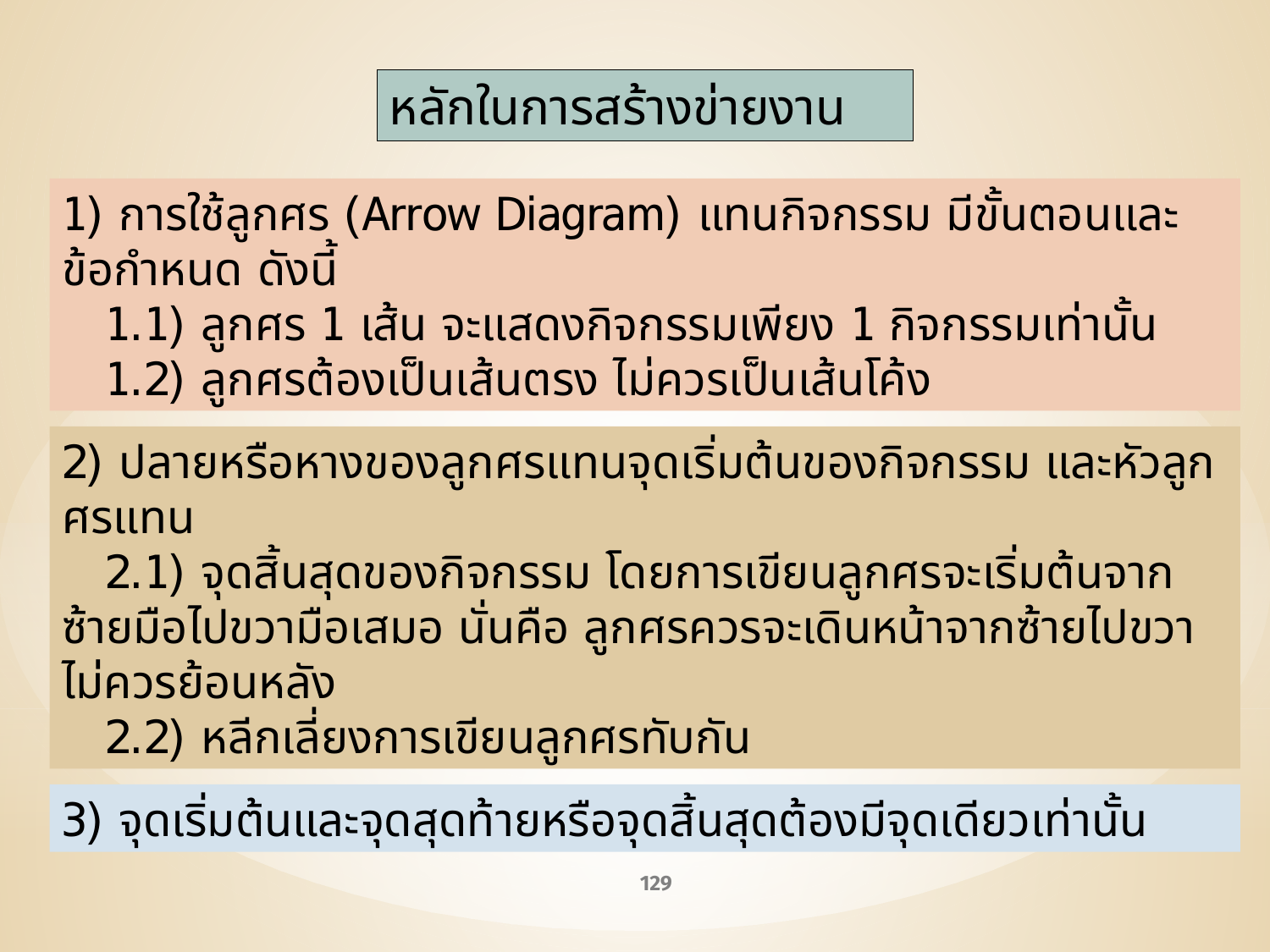

หลักในการสร้างข่ายงาน
1) การใช้ลูกศร (Arrow Diagram) แทนกิจกรรม มีขั้นตอนและข้อกำหนด ดังนี้
   1.1) ลูกศร 1 เส้น จะแสดงกิจกรรมเพียง 1 กิจกรรมเท่านั้น
   1.2) ลูกศรต้องเป็นเส้นตรง ไม่ควรเป็นเส้นโค้ง
2) ปลายหรือหางของลูกศรแทนจุดเริ่มต้นของกิจกรรม และหัวลูกศรแทน
   2.1) จุดสิ้นสุดของกิจกรรม โดยการเขียนลูกศรจะเริ่มต้นจากซ้ายมือไปขวามือเสมอ นั่นคือ ลูกศรควรจะเดินหน้าจากซ้ายไปขวา ไม่ควรย้อนหลัง
   2.2) หลีกเลี่ยงการเขียนลูกศรทับกัน
3) จุดเริ่มต้นและจุดสุดท้ายหรือจุดสิ้นสุดต้องมีจุดเดียวเท่านั้น
129